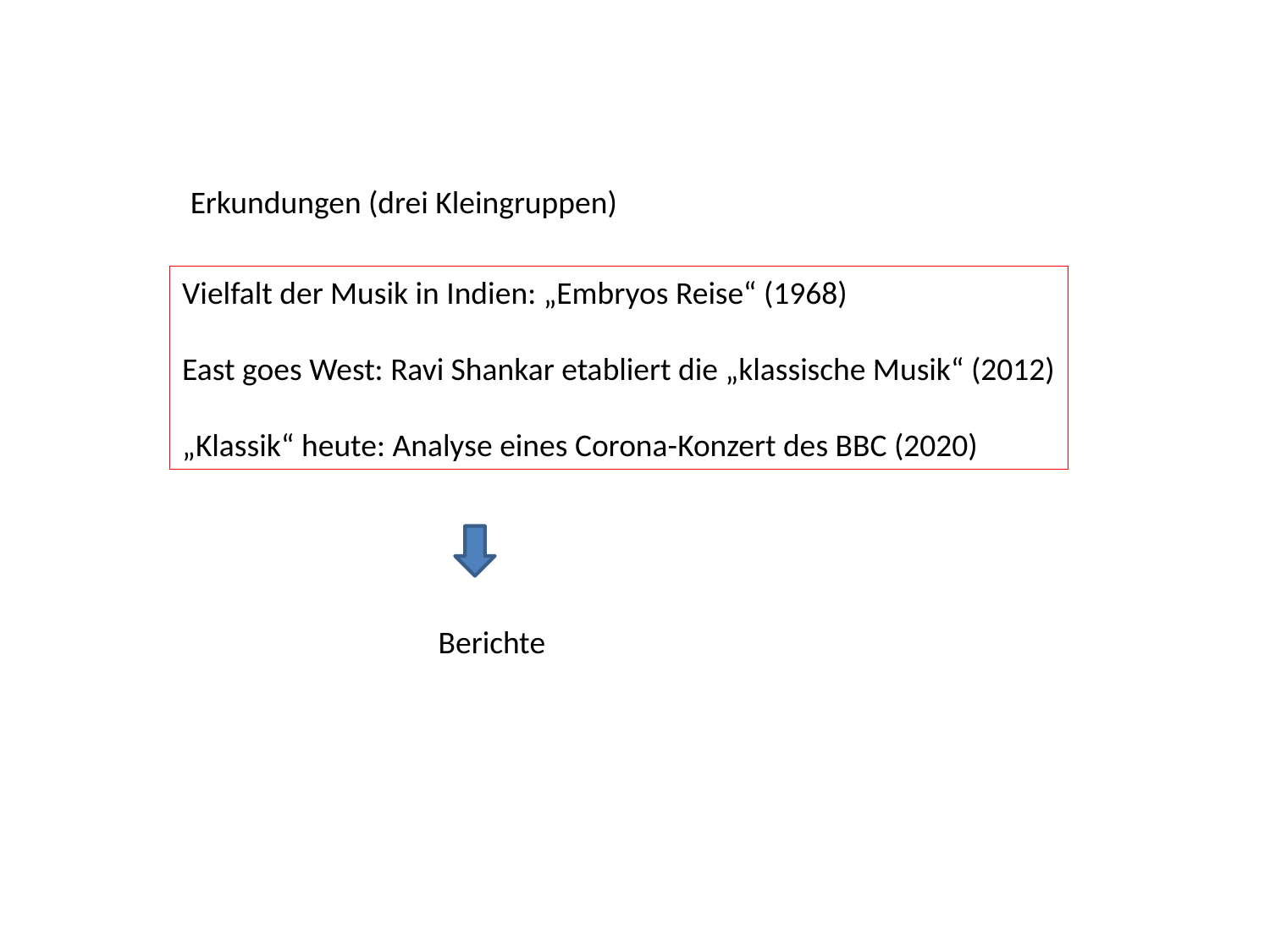

Erkundungen (drei Kleingruppen)
Vielfalt der Musik in Indien: „Embryos Reise“ (1968)

East goes West: Ravi Shankar etabliert die „klassische Musik“ (2012)

„Klassik“ heute: Analyse eines Corona-Konzert des BBC (2020)

Berichte